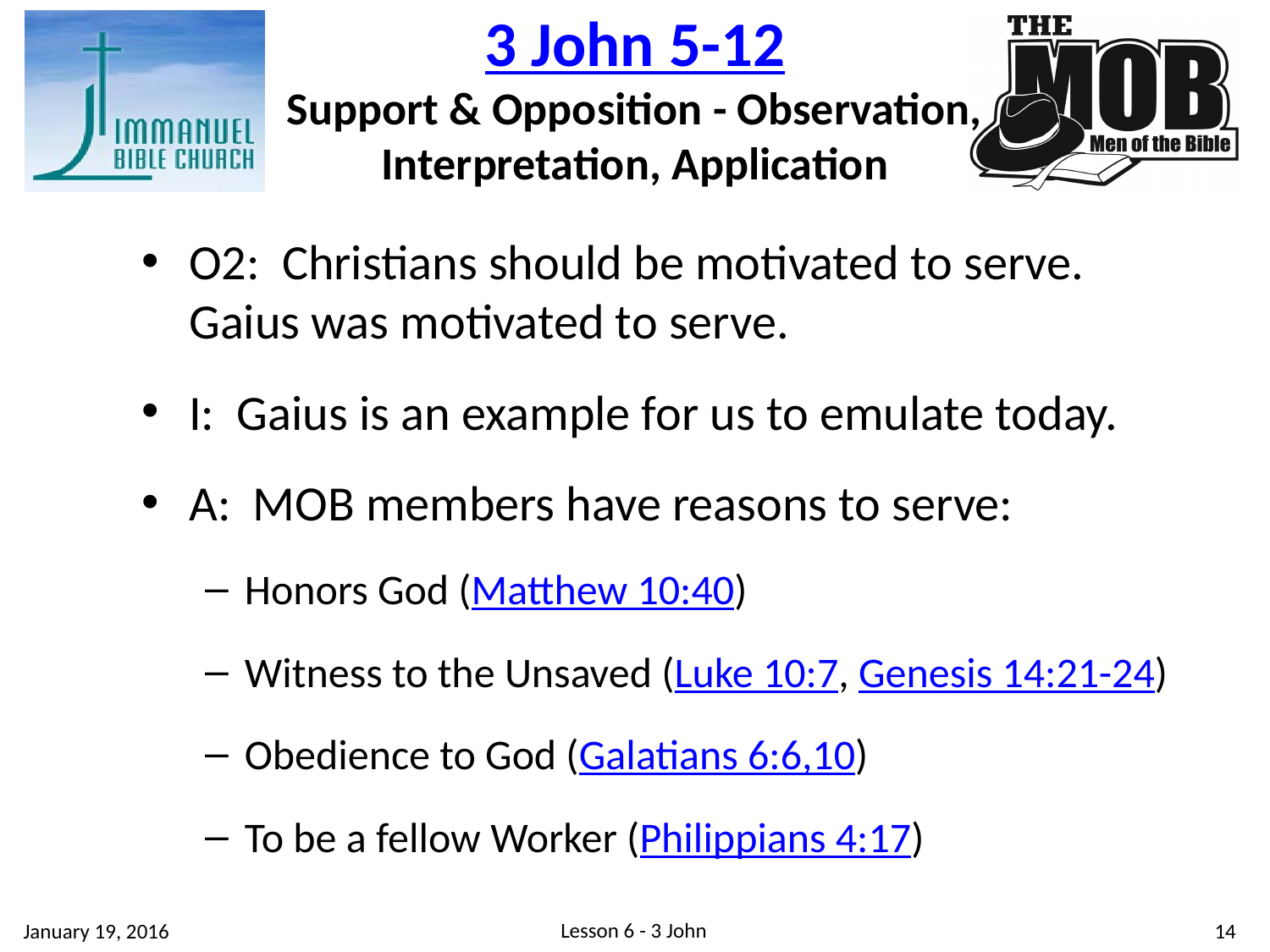

3 John 5-12
Support & Opposition - Observation, Interpretation, Application
O2:  Christians should be motivated to serve.  Gaius was motivated to serve.
I:  Gaius is an example for us to emulate today.
A:  MOB members have reasons to serve:
Honors God (Matthew 10:40)
Witness to the Unsaved (Luke 10:7, Genesis 14:21-24)
Obedience to God (Galatians 6:6,10)
To be a fellow Worker (Philippians 4:17)
Lesson 6 - 3 John
14
January 19, 2016